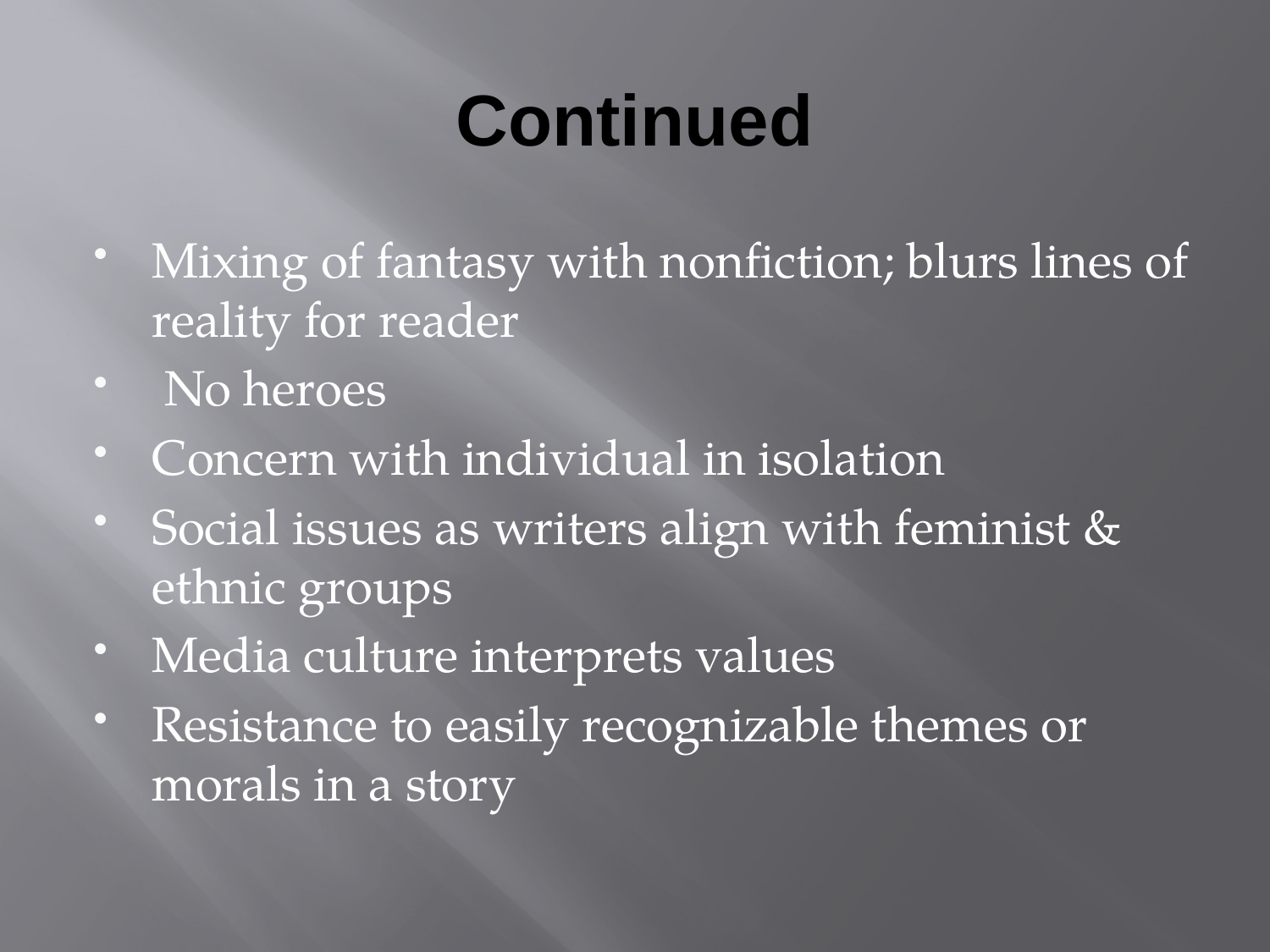

# Continued
Mixing of fantasy with nonfiction; blurs lines of reality for reader
 No heroes
Concern with individual in isolation
Social issues as writers align with feminist & ethnic groups
Media culture interprets values
Resistance to easily recognizable themes or morals in a story